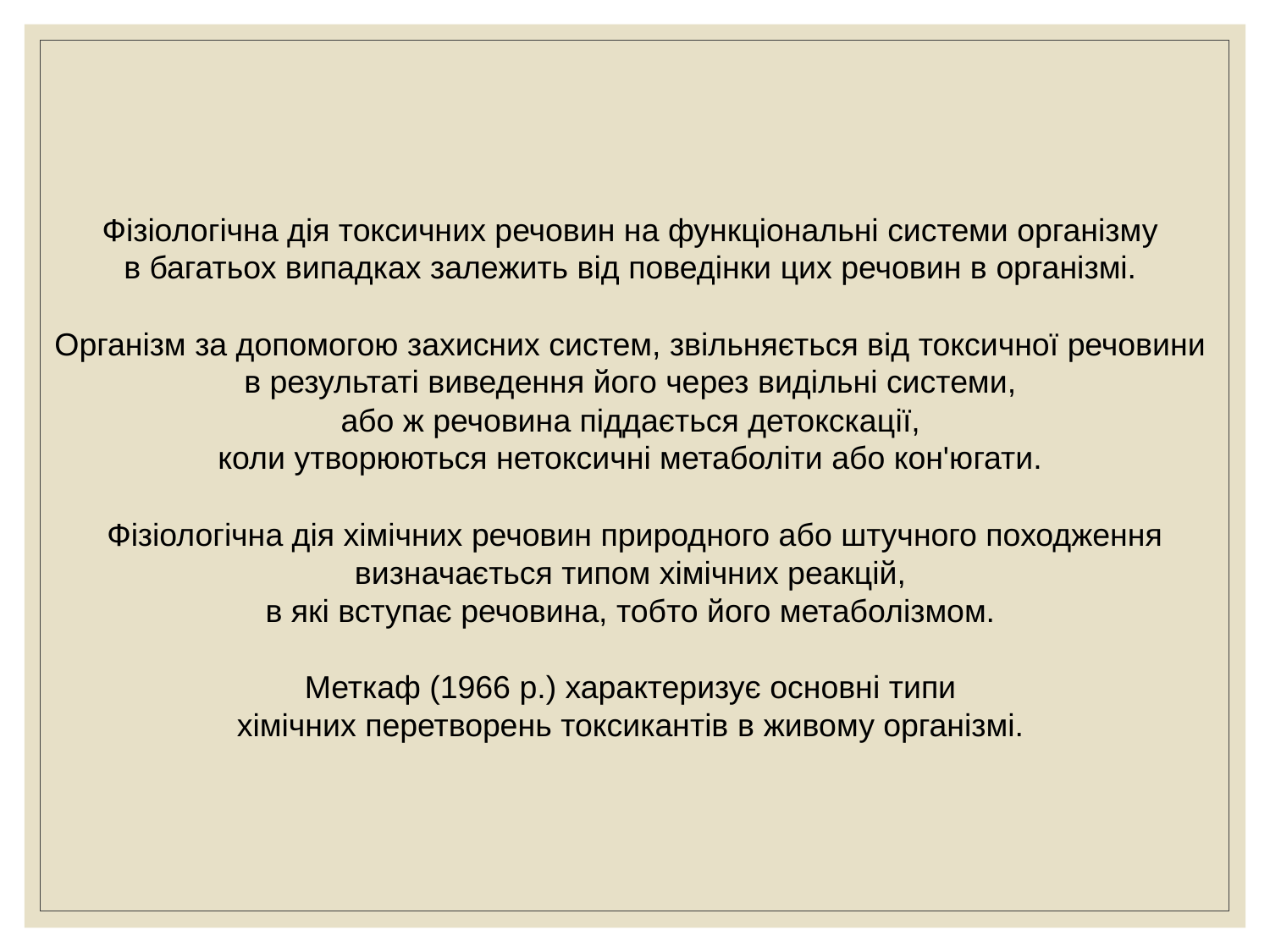

Фізіологічна дія токсичних речовин на функціональні системи організму
в багатьох випадках залежить від поведінки цих речовин в організмі.

Організм за допомогою захисних систем, звільняється від токсичної речовини
в результаті виведення його через видільні системи,
або ж речовина піддається детокскації,
коли утворюються нетоксичні метаболіти або кон'югати.

Фізіологічна дія хімічних речовин природного або штучного походження визначається типом хімічних реакцій,
в які вступає речовина, тобто його метаболізмом.

Меткаф (1966 р.) характеризує основні типи
хімічних перетворень токсикантів в живому організмі.